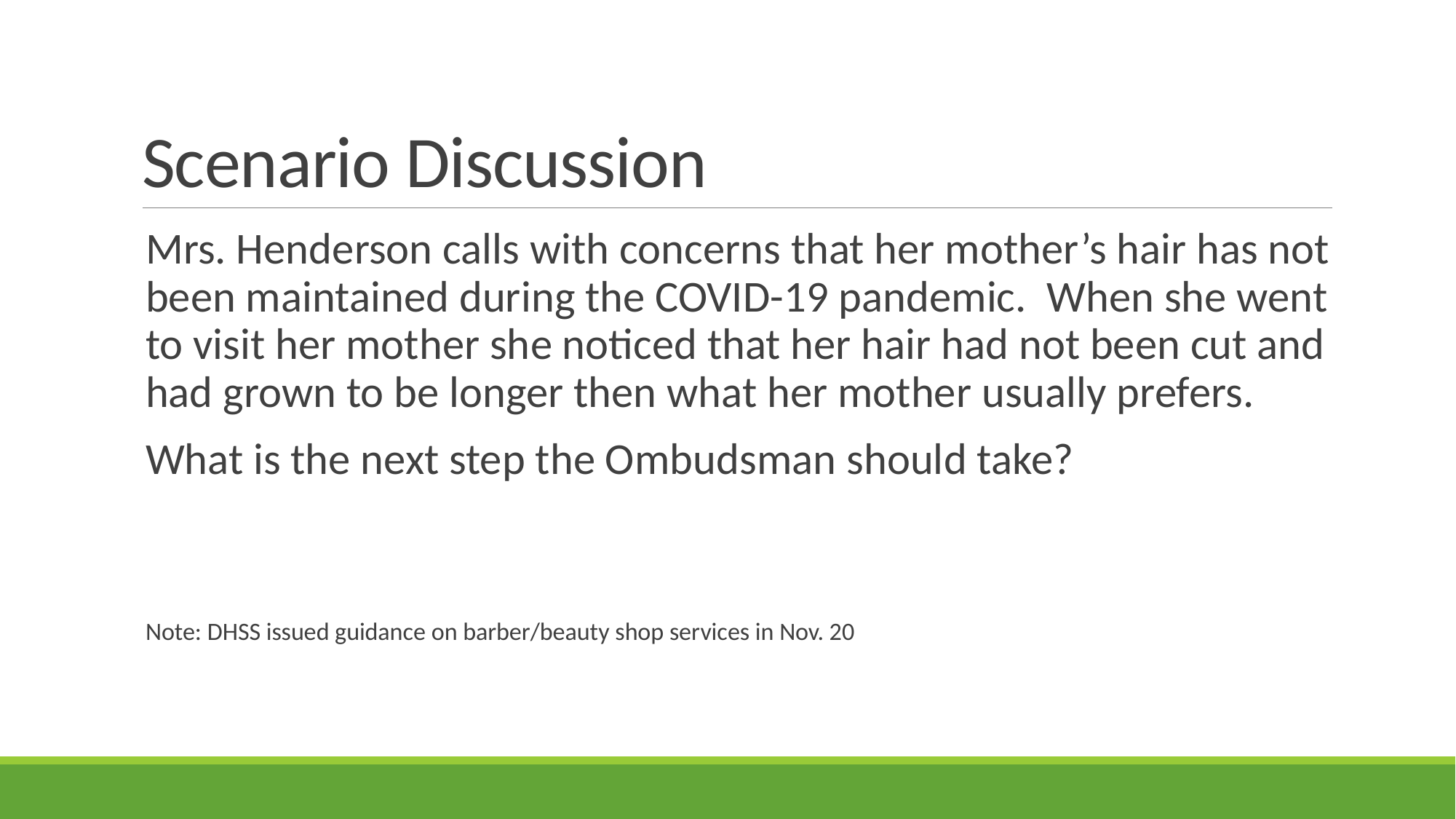

# Scenario Discussion
Mrs. Henderson calls with concerns that her mother’s hair has not been maintained during the COVID-19 pandemic.  When she went to visit her mother she noticed that her hair had not been cut and had grown to be longer then what her mother usually prefers.
What is the next step the Ombudsman should take?

Note: DHSS issued guidance on barber/beauty shop services in Nov. 20